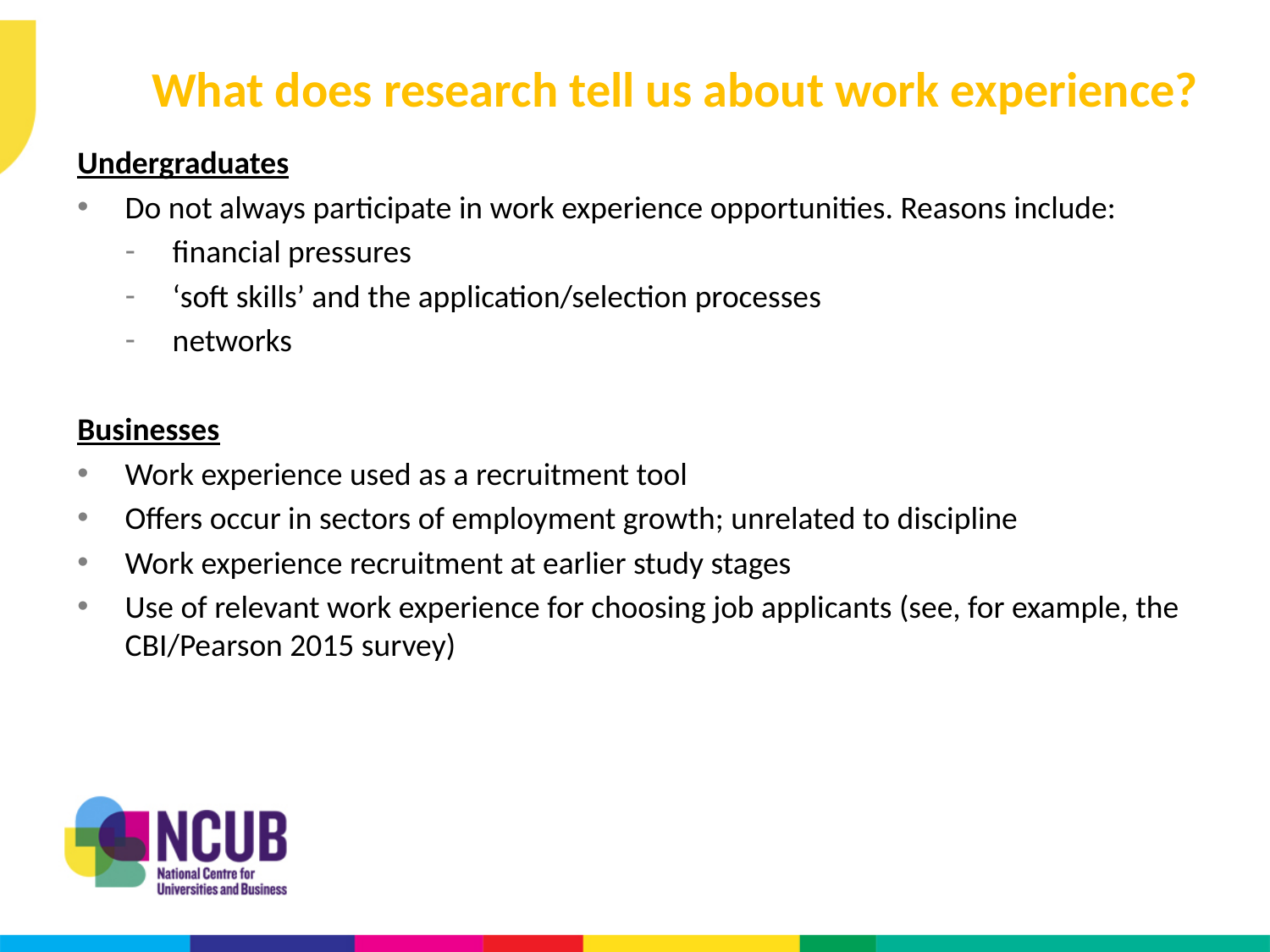

# What does research tell us about work experience?
Undergraduates
Do not always participate in work experience opportunities. Reasons include:
financial pressures
‘soft skills’ and the application/selection processes
networks

Businesses
Work experience used as a recruitment tool
Offers occur in sectors of employment growth; unrelated to discipline
Work experience recruitment at earlier study stages
Use of relevant work experience for choosing job applicants (see, for example, the CBI/Pearson 2015 survey)